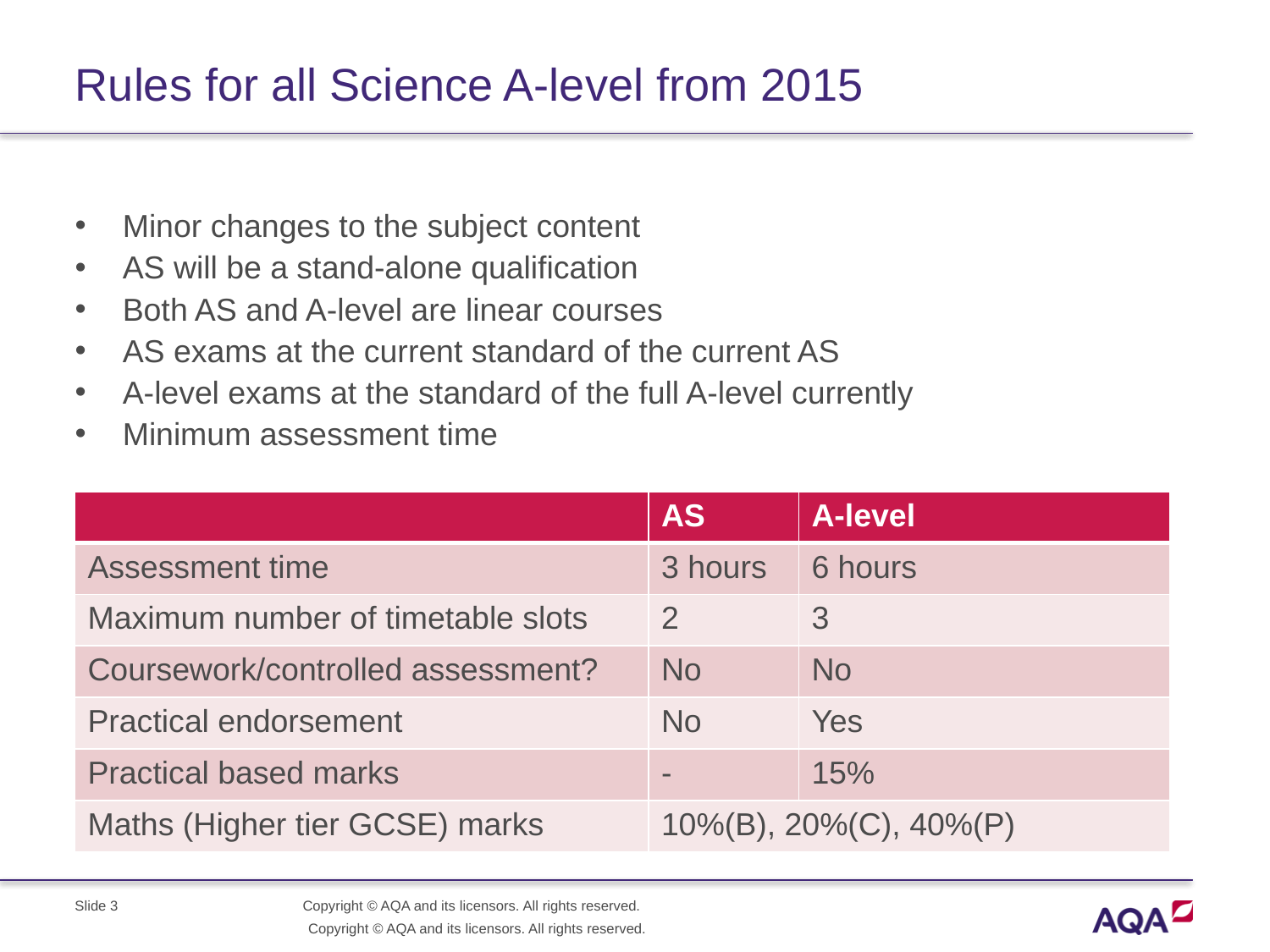

# Rules for all Science A-level from 2015
Minor changes to the subject content
AS will be a stand-alone qualification
Both AS and A-level are linear courses
AS exams at the current standard of the current AS
A-level exams at the standard of the full A-level currently
Minimum assessment time

|  | AS | A-level |
| --- | --- | --- |
| Assessment time | 3 hours | 6 hours |
| Maximum number of timetable slots | 2 | 3 |
| Coursework/controlled assessment? | No | No |
| Practical endorsement | No | Yes |
| Practical based marks | - | 15% |
| Maths (Higher tier GCSE) marks | 10%(B), 20%(C), 40%(P) |  |
Slide 3
Copyright © AQA and its licensors. All rights reserved.
Copyright © AQA and its licensors. All rights reserved.